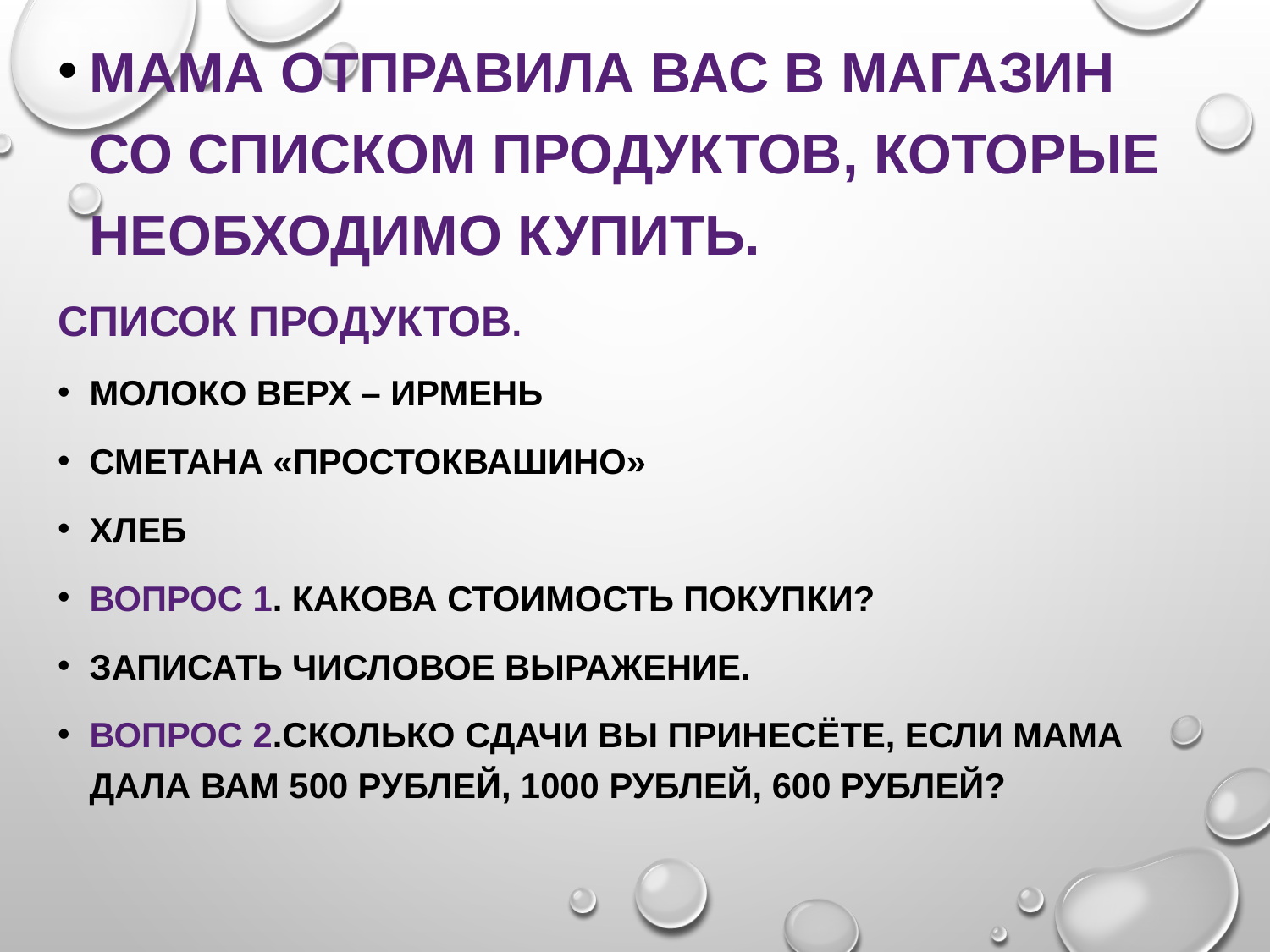

Мама отправила вас в магазин со списком продуктов, которые необходимо купить.
Список продуктов.
Молоко Верх – Ирмень
Сметана «Простоквашино»
Хлеб
Вопрос 1. какова стоимость покупки?
Записать числовое выражение.
Вопрос 2.сколько сдачи вы принесёте, если мама дала вам 500 рублей, 1000 рублей, 600 рублей?